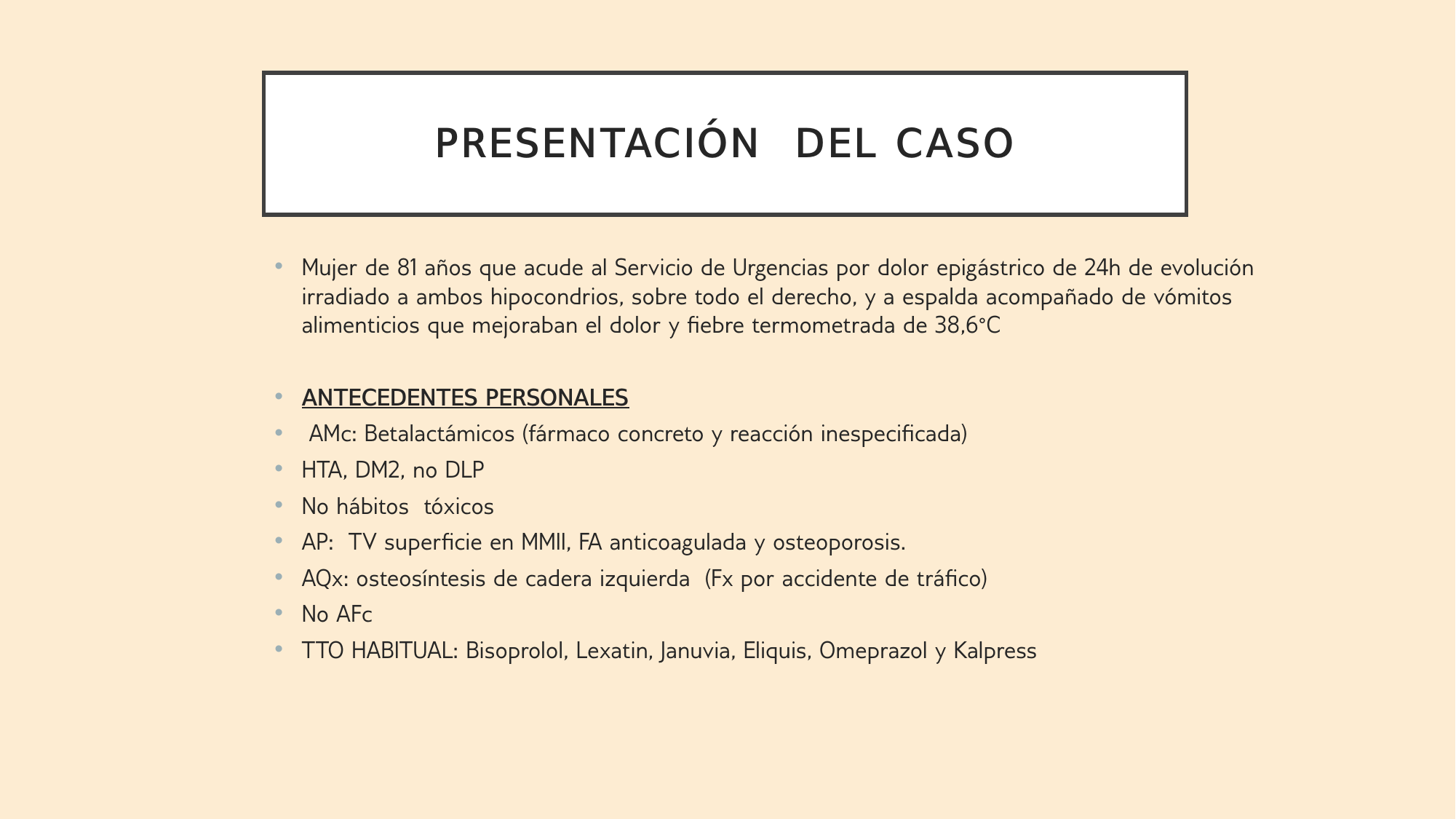

# Presentación  del caso
Mujer de 81 años que acude al Servicio de Urgencias por dolor epigástrico de 24h de evolución irradiado a ambos hipocondrios, sobre todo el derecho, y a espalda acompañado de vómitos alimenticios que mejoraban el dolor y fiebre termometrada de 38,6°C

ANTECEDENTES PERSONALES
 AMc: Betalactámicos (fármaco concreto y reacción inespecificada)
HTA, DM2, no DLP
No hábitos  tóxicos
AP:  TV superficie en MMII, FA anticoagulada y osteoporosis.
AQx: osteosíntesis de cadera izquierda  (Fx por accidente de tráfico)
No AFc
TTO HABITUAL: Bisoprolol, Lexatin, Januvia, Eliquis, Omeprazol y Kalpress